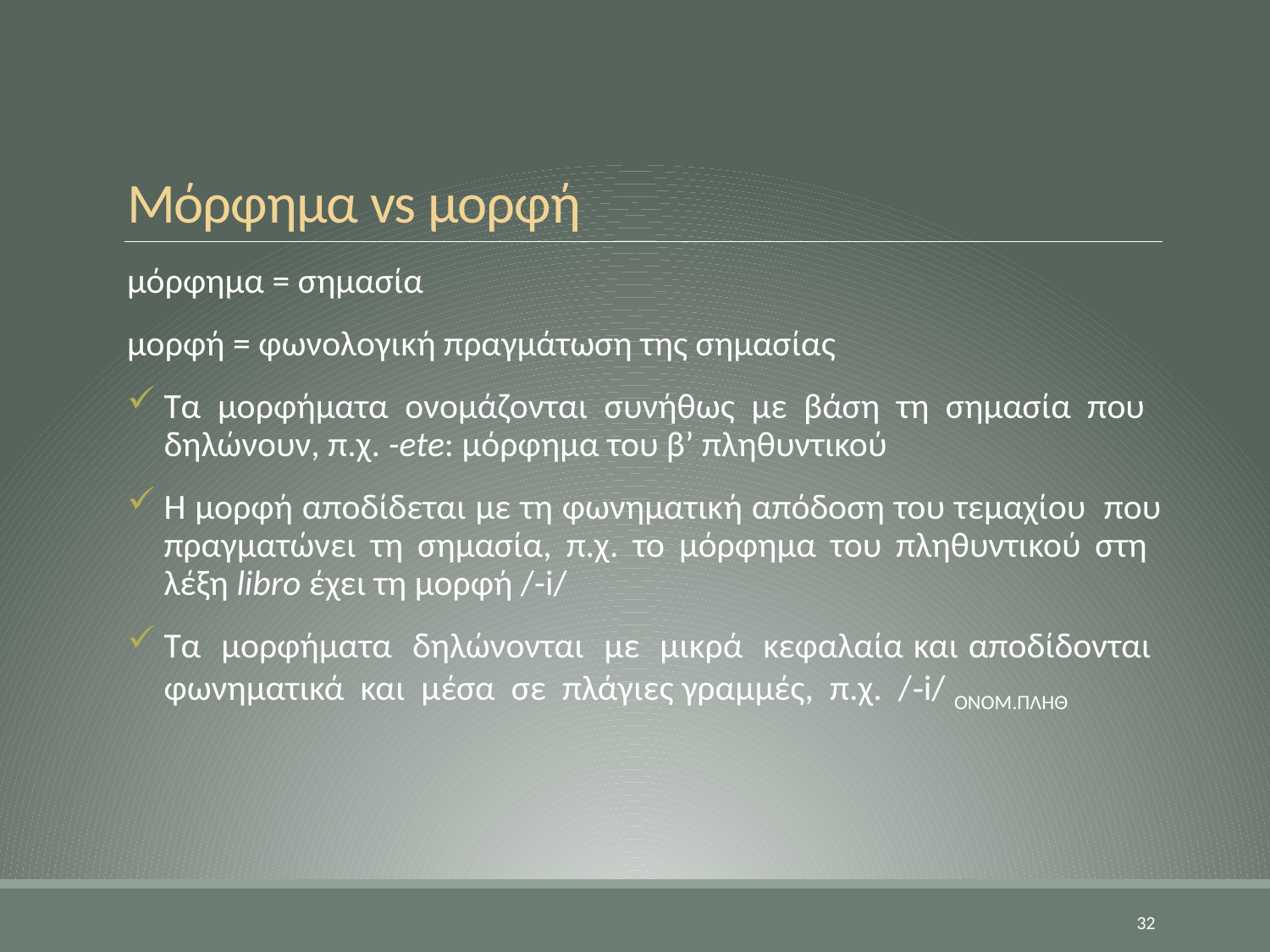

# Μόρφημα vs μορφή
μόρφημα = σημασία
μορφή = φωνολογική πραγμάτωση της σημασίας
Τα μορφήματα ονομάζονται συνήθως με βάση τη σημασία που  δηλώνουν, π.χ. -ete: μόρφημα του β’ πληθυντικού
Η μορφή αποδίδεται με τη φωνηματική απόδοση του τεμαχίου  που πραγματώνει τη σημασία, π.χ. το μόρφημα του πληθυντικού στη  λέξη libro έχει τη μορφή /-­i/
Τα  μορφήματα  δηλώνονται  με  μικρά  κεφαλαία και αποδίδονται  φωνηματικά  και  μέσα  σε  πλάγιες γραμμές,  π.χ.  /‐i/ ΟΝΟΜ.ΠΛΗΘ
32